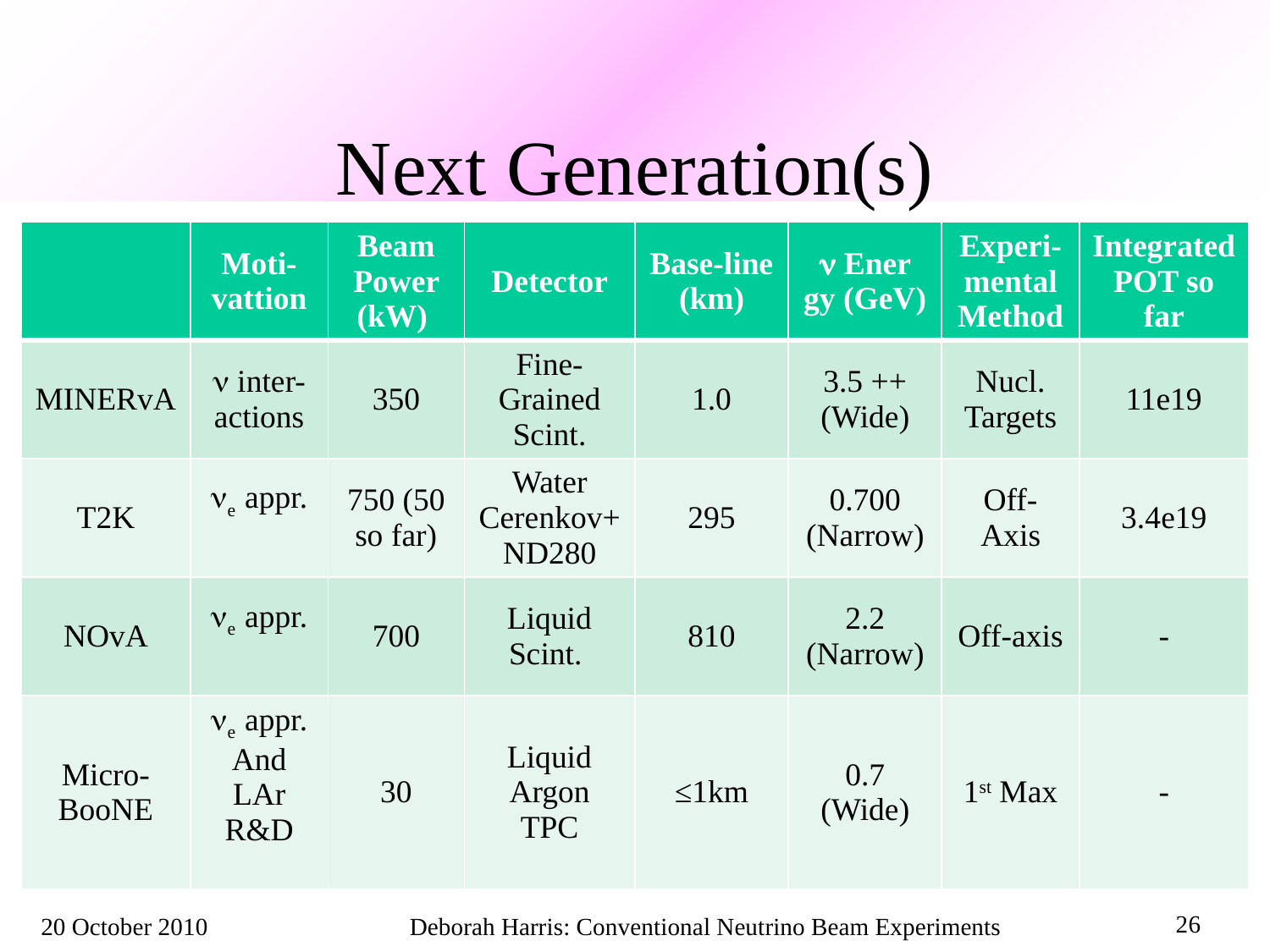

# Next Generation(s)
|  | Moti-vattion | Beam Power (kW) | Detector | Base-line (km) | ν Ener gy (GeV) | Experi-mental Method | Integrated POT so far |
| --- | --- | --- | --- | --- | --- | --- | --- |
| MINERvA | ν inter-actions | 350 | Fine-Grained Scint. | 1.0 | 3.5 ++ (Wide) | Nucl. Targets | 11e19 |
| T2K | νe appr. | 750 (50 so far) | Water Cerenkov+ND280 | 295 | 0.700 (Narrow) | Off-Axis | 3.4e19 |
| NOvA | νe appr. | 700 | Liquid Scint. | 810 | 2.2 (Narrow) | Off-axis | - |
| Micro-BooNE | νe appr. And LAr R&D | 30 | Liquid Argon TPC | ≤1km | 0.7 (Wide) | 1st Max | - |
26
20 October 2010
Deborah Harris: Conventional Neutrino Beam Experiments